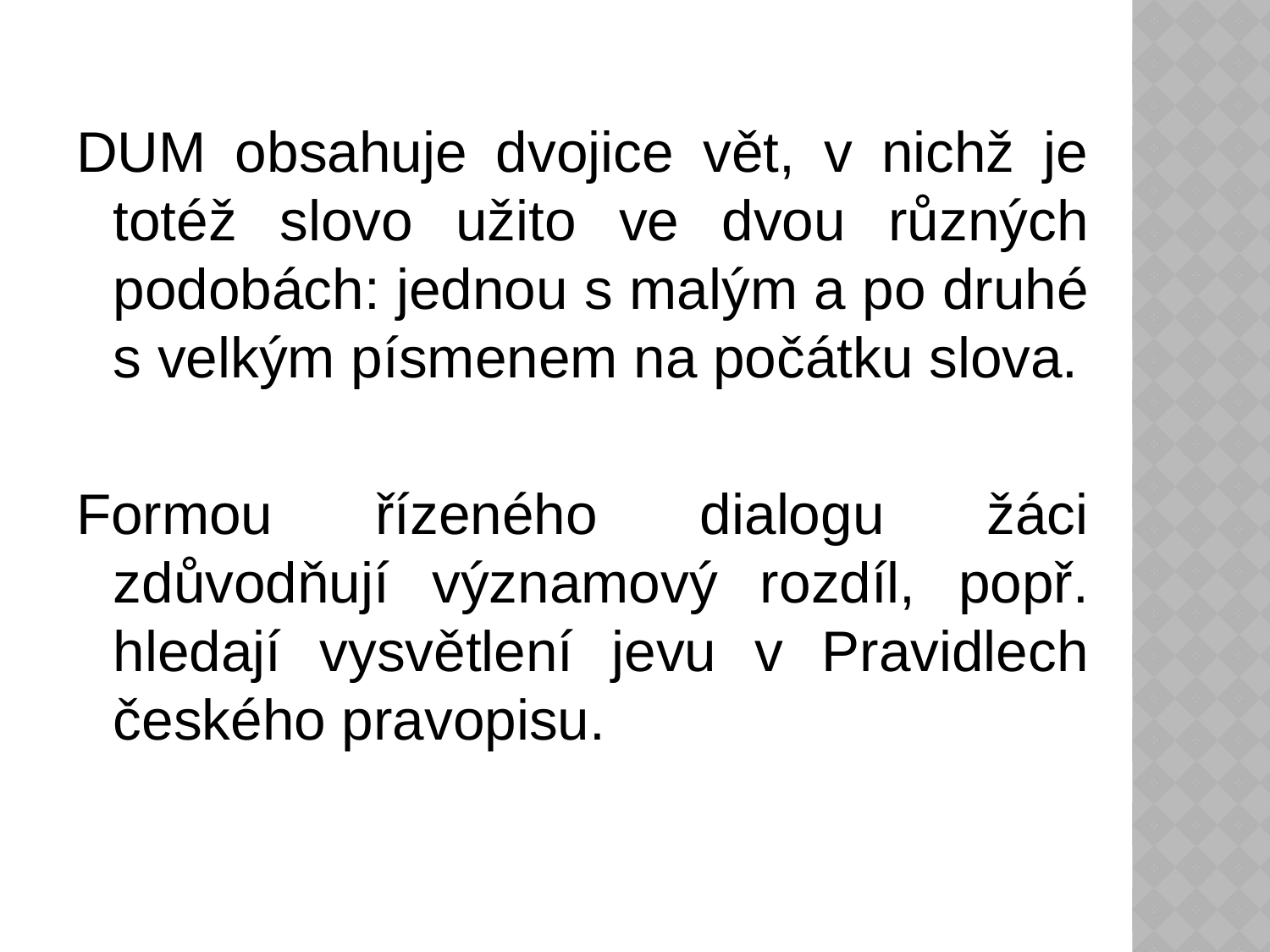

#
DUM obsahuje dvojice vět, v nichž je totéž slovo užito ve dvou různých podobách: jednou s malým a po druhé s velkým písmenem na počátku slova.

Formou řízeného dialogu žáci zdůvodňují významový rozdíl, popř. hledají vysvětlení jevu v Pravidlech českého pravopisu.